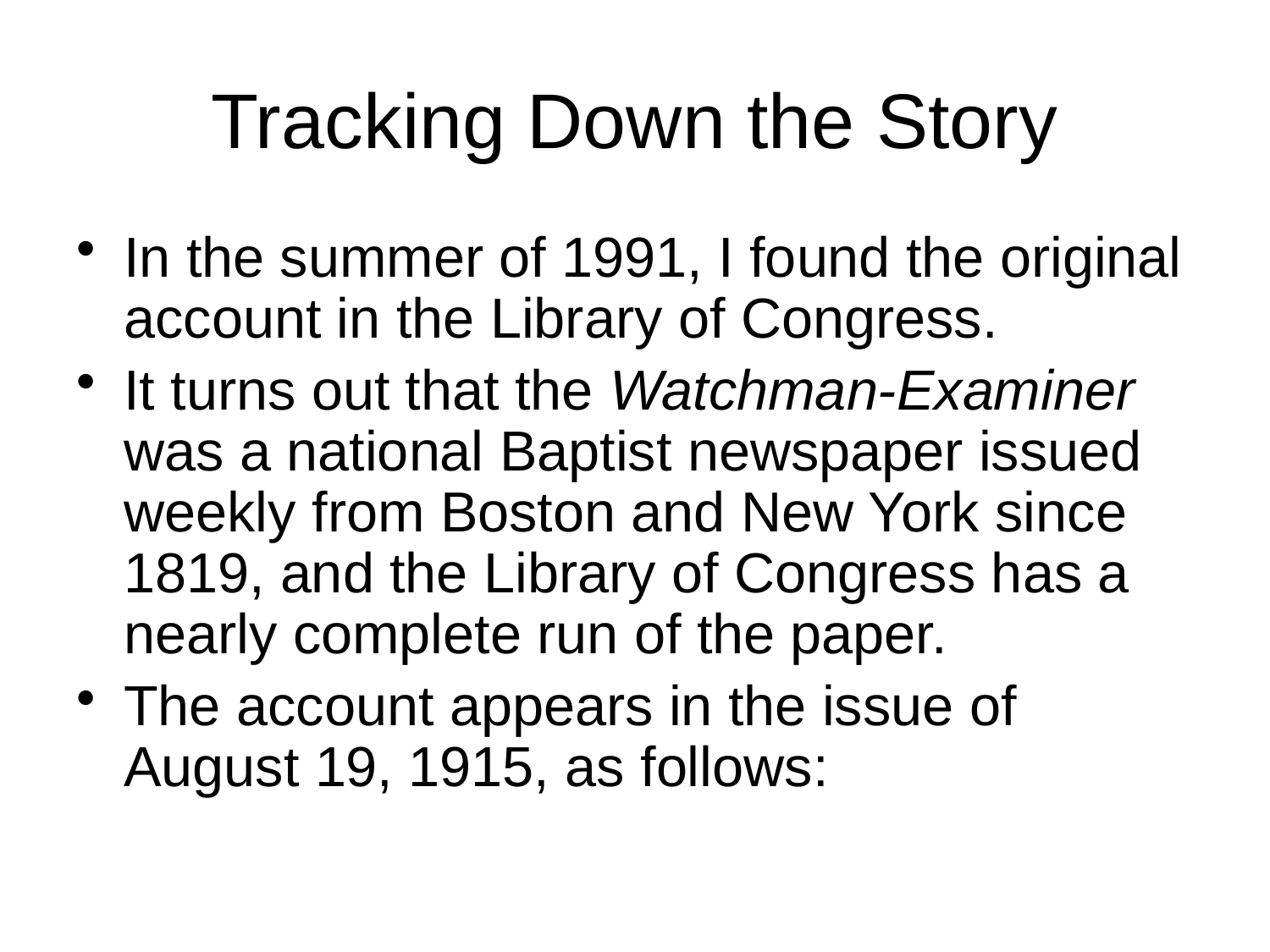

# Tracking Down the Story
In the summer of 1991, I found the original account in the Library of Congress.
It turns out that the Watchman-Examiner was a national Baptist newspaper issued weekly from Boston and New York since 1819, and the Library of Congress has a nearly complete run of the paper.
The account appears in the issue of August 19, 1915, as follows: